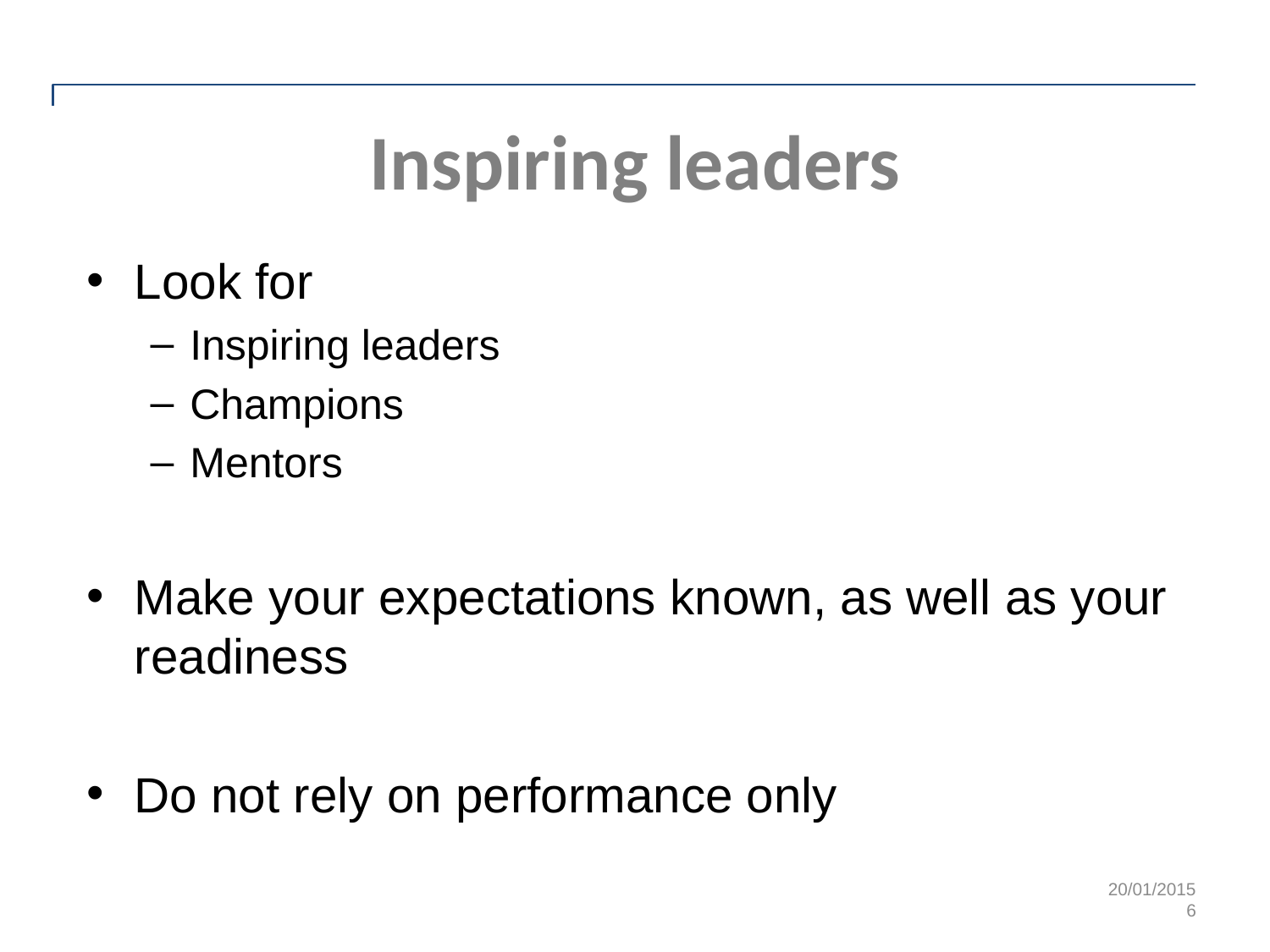

# Inspiring leaders
Look for
Inspiring leaders
Champions
Mentors

Make your expectations known, as well as your readiness

Do not rely on performance only

20/01/2015
6